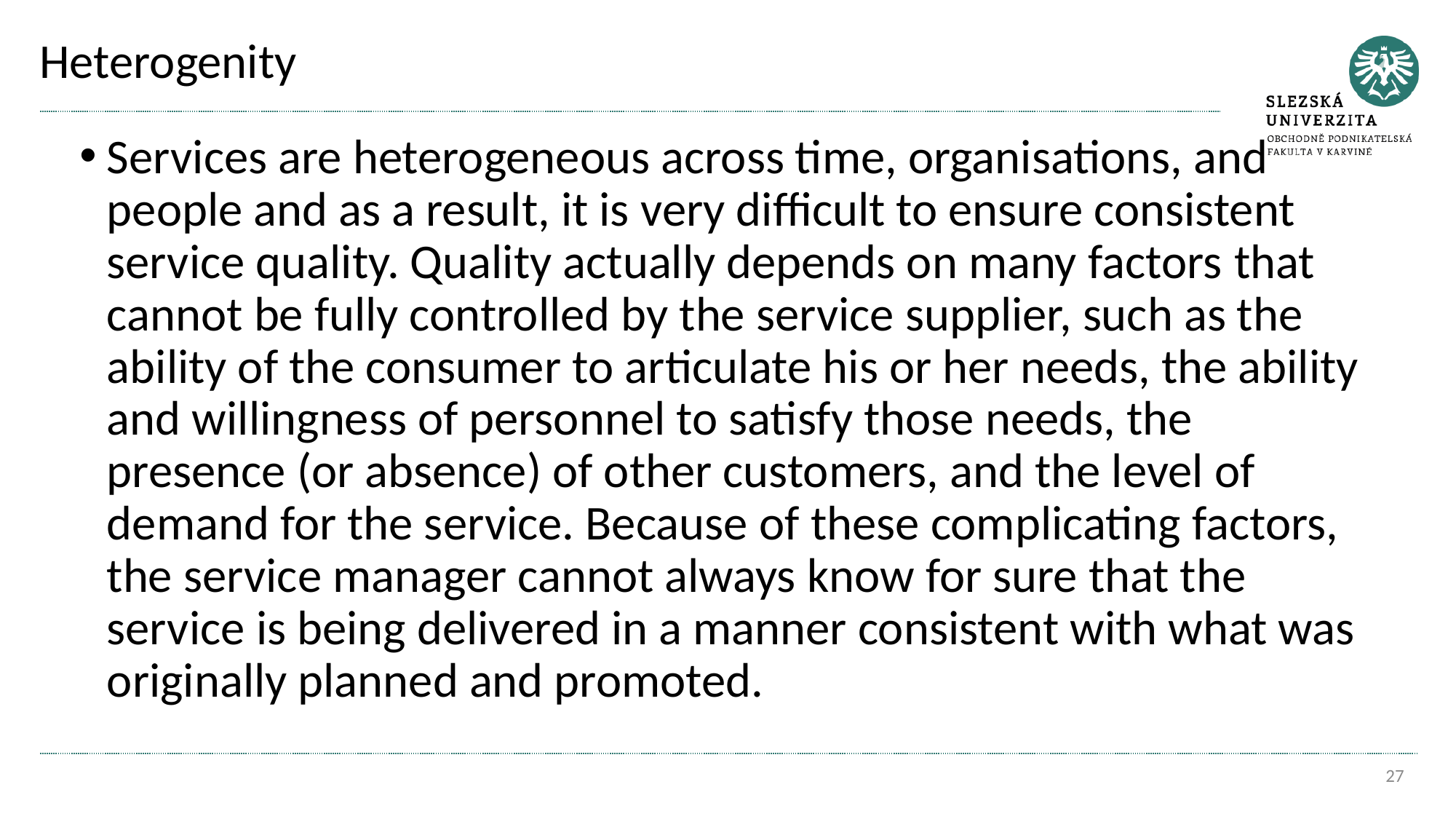

# Heterogenity
Services are heterogeneous across time, organisations, and people and as a result, it is very difficult to ensure consistent service quality. Quality actually depends on many factors that cannot be fully controlled by the service supplier, such as the ability of the consumer to articulate his or her needs, the ability and willingness of personnel to satisfy those needs, the presence (or absence) of other customers, and the level of demand for the service. Because of these complicating factors, the service manager cannot always know for sure that the service is being delivered in a manner consistent with what was originally planned and promoted.
27